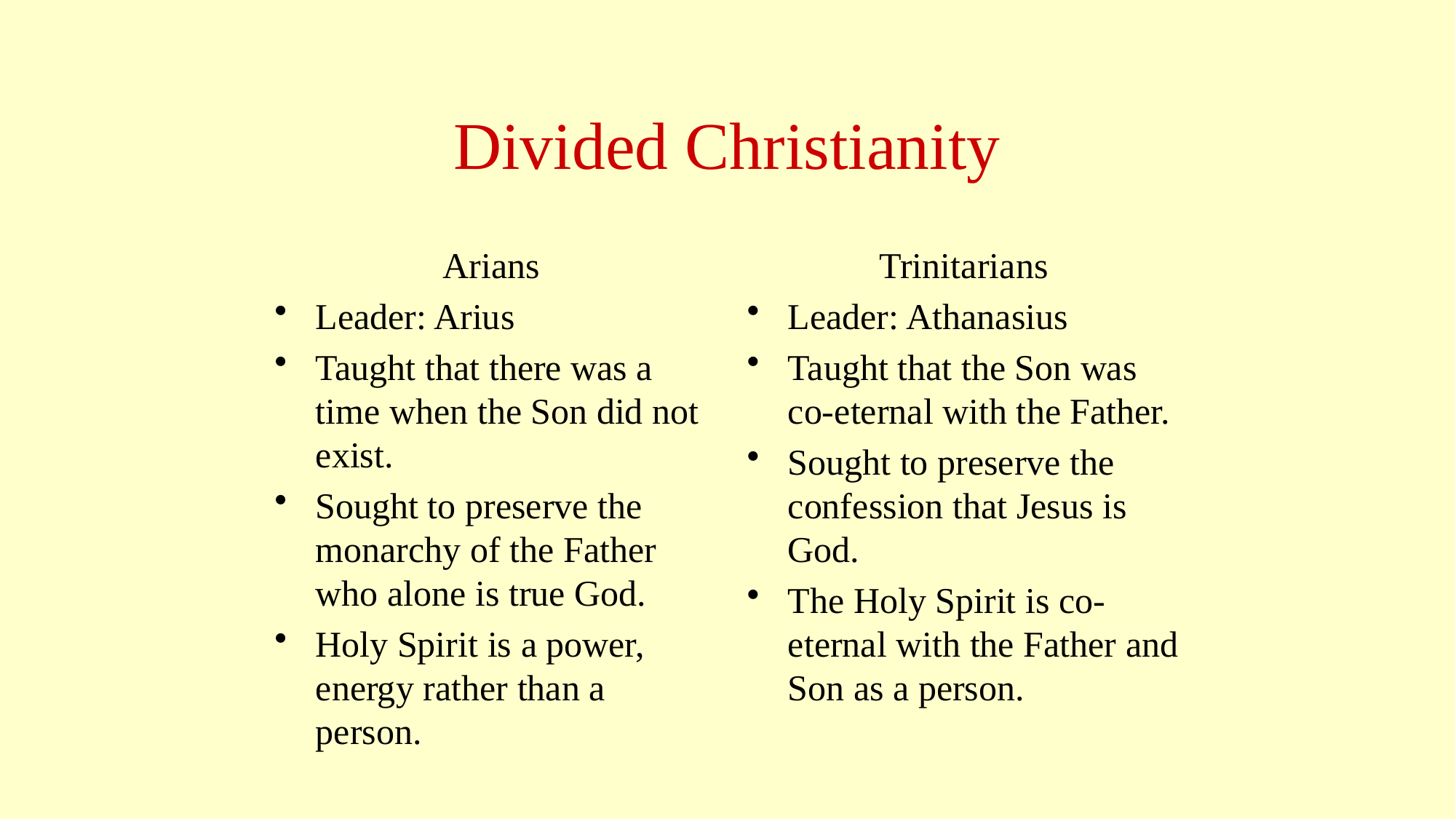

# Divided Christianity
Arians
Leader: Arius
Taught that there was a time when the Son did not exist.
Sought to preserve the monarchy of the Father who alone is true God.
Holy Spirit is a power, energy rather than a person.
Trinitarians
Leader: Athanasius
Taught that the Son was co-eternal with the Father.
Sought to preserve the confession that Jesus is God.
The Holy Spirit is co-eternal with the Father and Son as a person.